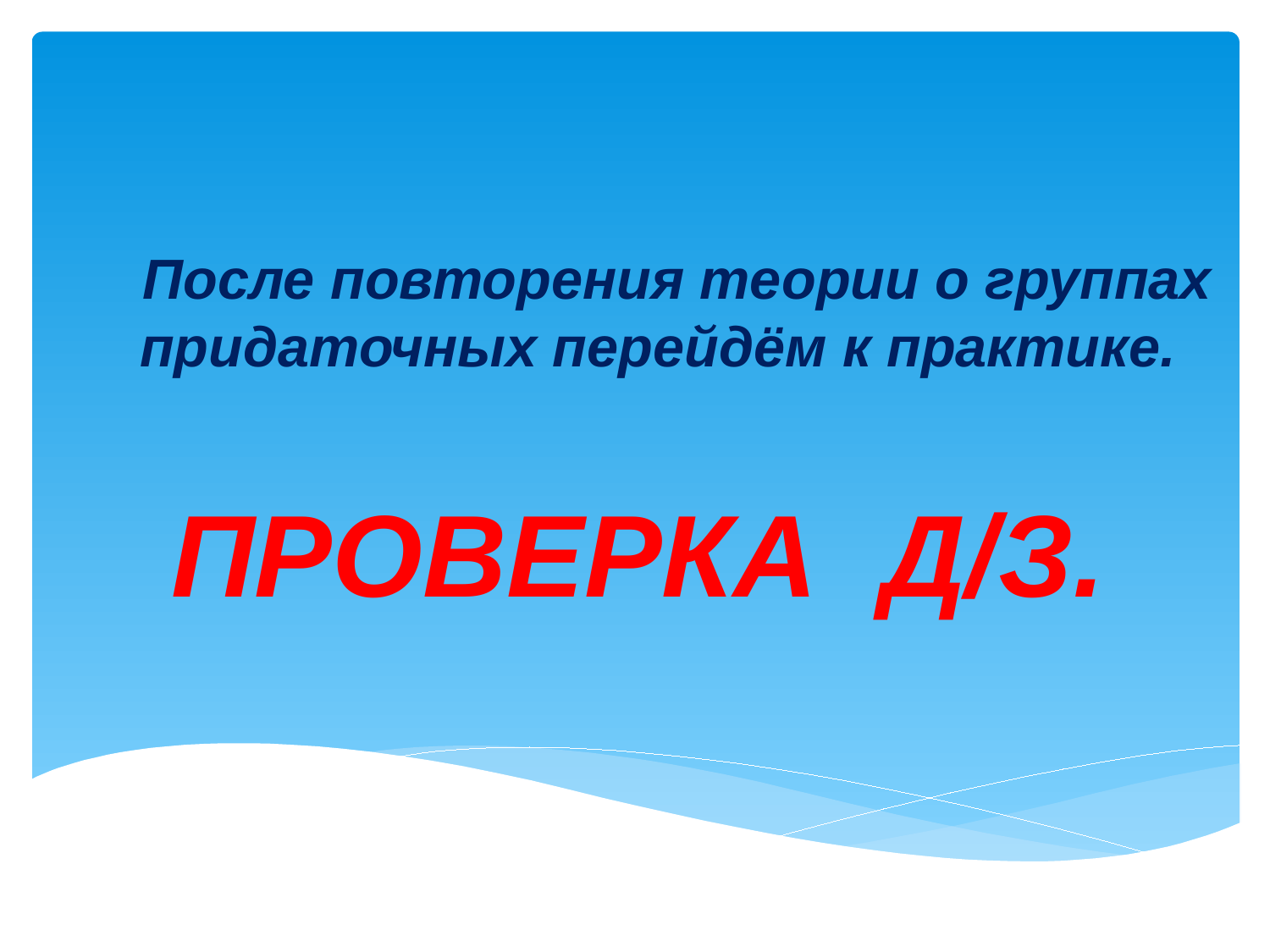

#
       После повторения теории о группах придаточных перейдём к практике.

 ПРОВЕРКА  Д/З.